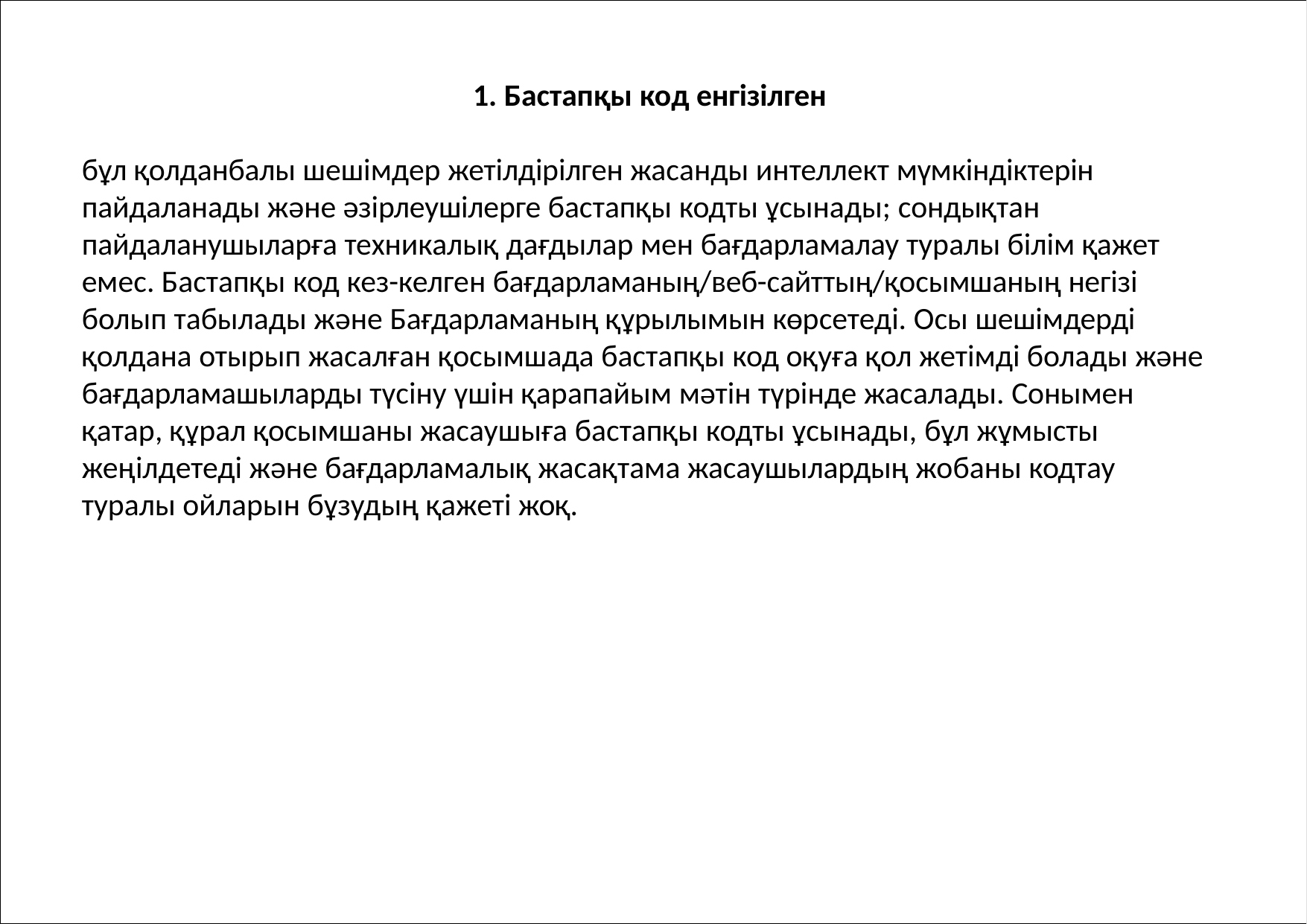

# 1. Бастапқы код енгізілген
бұл қолданбалы шешімдер жетілдірілген жасанды интеллект мүмкіндіктерін пайдаланады және әзірлеушілерге бастапқы кодты ұсынады; сондықтан пайдаланушыларға техникалық дағдылар мен бағдарламалау туралы білім қажет емес. Бастапқы код кез-келген бағдарламаның/веб-сайттың/қосымшаның негізі болып табылады және Бағдарламаның құрылымын көрсетеді. Осы шешімдерді қолдана отырып жасалған қосымшада бастапқы код оқуға қол жетімді болады және бағдарламашыларды түсіну үшін қарапайым мәтін түрінде жасалады. Сонымен қатар, құрал қосымшаны жасаушыға бастапқы кодты ұсынады, бұл жұмысты жеңілдетеді және бағдарламалық жасақтама жасаушылардың жобаны кодтау туралы ойларын бұзудың қажеті жоқ.